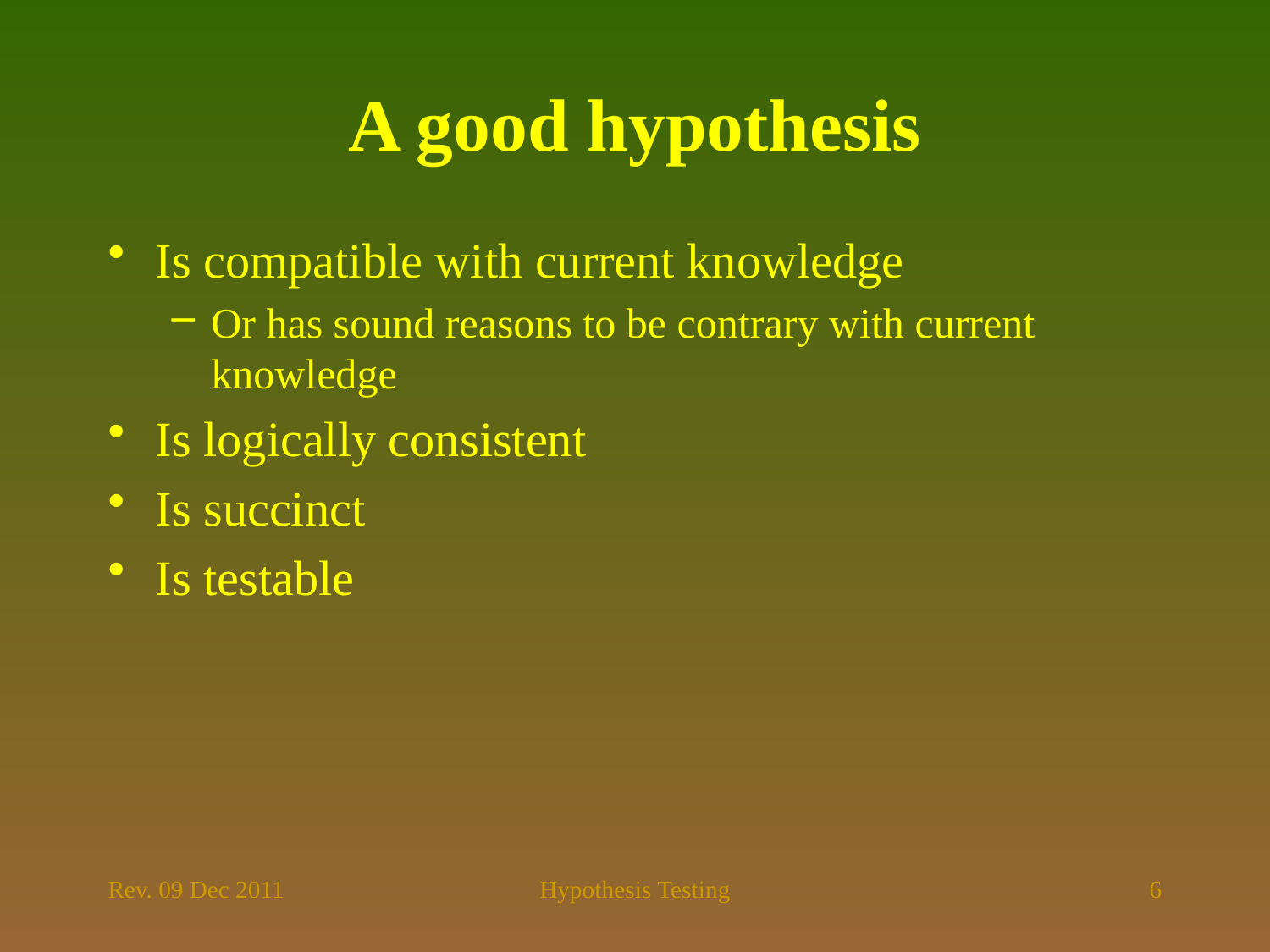

# A good hypothesis
Is compatible with current knowledge
Or has sound reasons to be contrary with current knowledge
Is logically consistent
Is succinct
Is testable
Rev. 09 Dec 2011
Hypothesis Testing
6